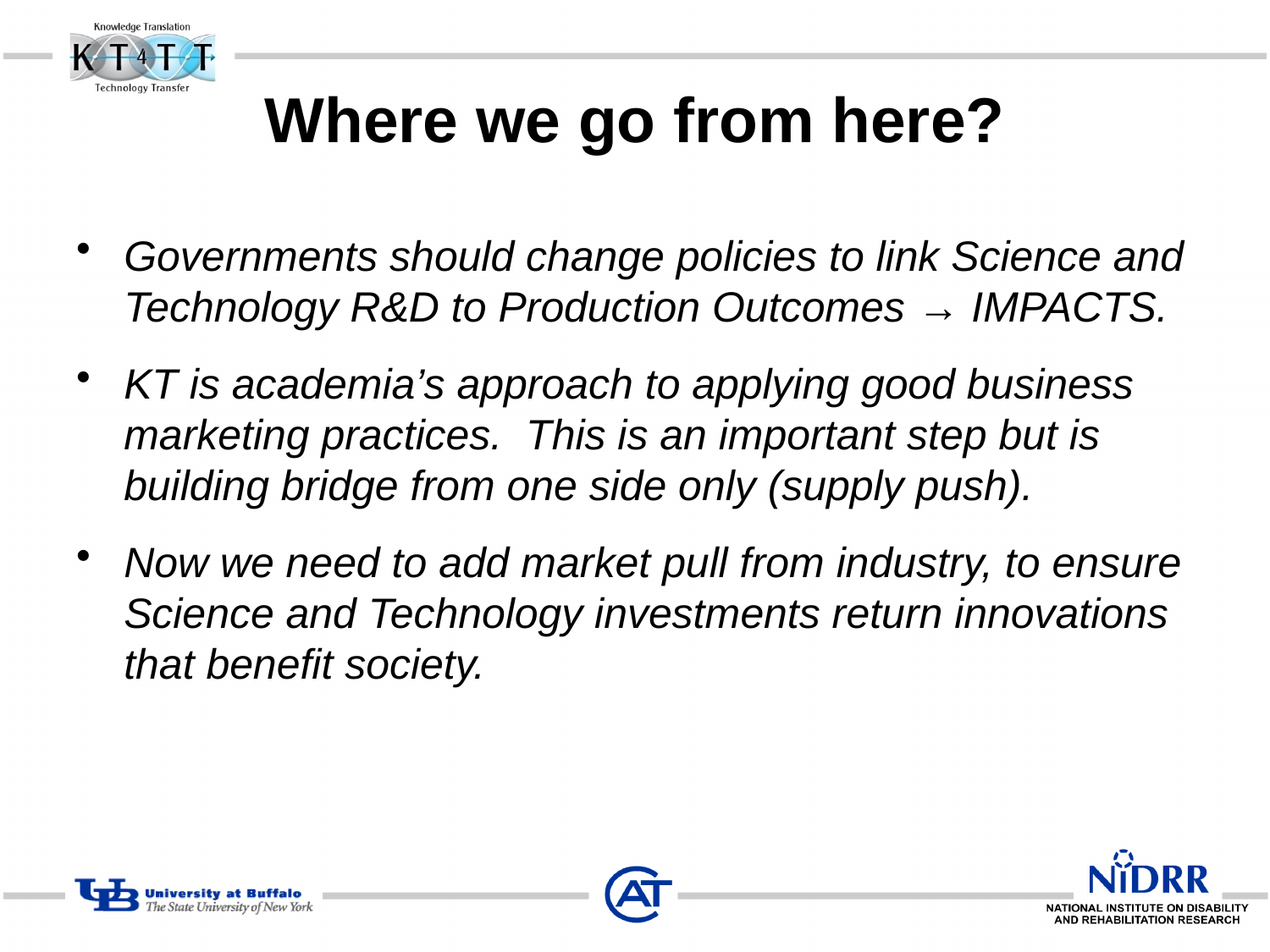

# Where we go from here?
Governments should change policies to link Science and Technology R&D to Production Outcomes → IMPACTS.
KT is academia’s approach to applying good business marketing practices.  This is an important step but is building bridge from one side only (supply push).
Now we need to add market pull from industry, to ensure Science and Technology investments return innovations that benefit society.